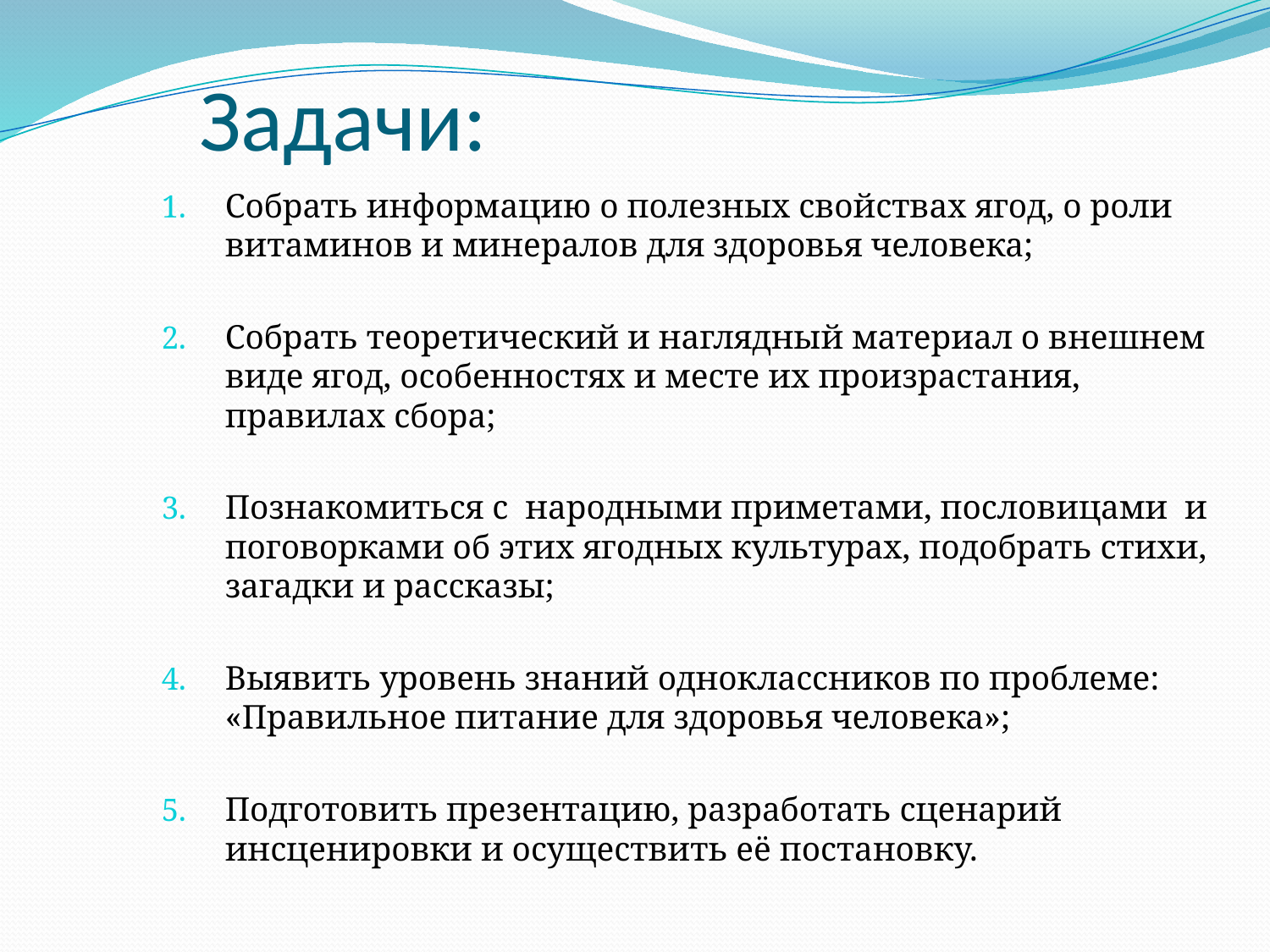

# Задачи:
Собрать информацию о полезных свойствах ягод, о роли витаминов и минералов для здоровья человека;

Собрать теоретический и наглядный материал о внешнем виде ягод, особенностях и месте их произрастания, правилах сбора;

Познакомиться с  народными приметами, пословицами  и  поговорками об этих ягодных культурах, подобрать стихи, загадки и рассказы;

Выявить уровень знаний одноклассников по проблеме: «Правильное питание для здоровья человека»;

Подготовить презентацию, разработать сценарий инсценировки и осуществить её постановку.